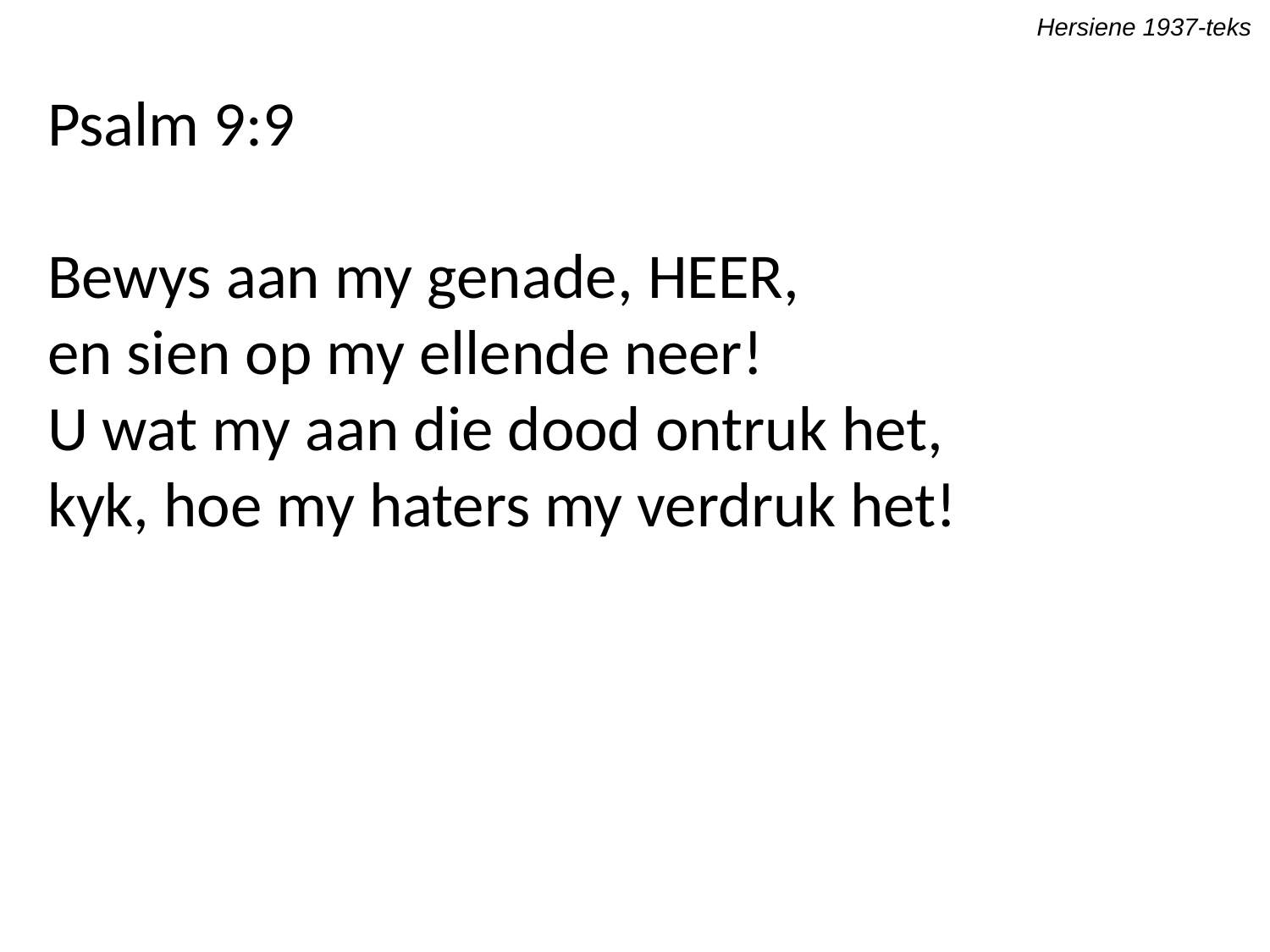

Hersiene 1937-teks
Psalm 9:9

Bewys aan my genade, Heer,
en sien op my ellende neer!
U wat my aan die dood ontruk het,
kyk, hoe my haters my verdruk het!